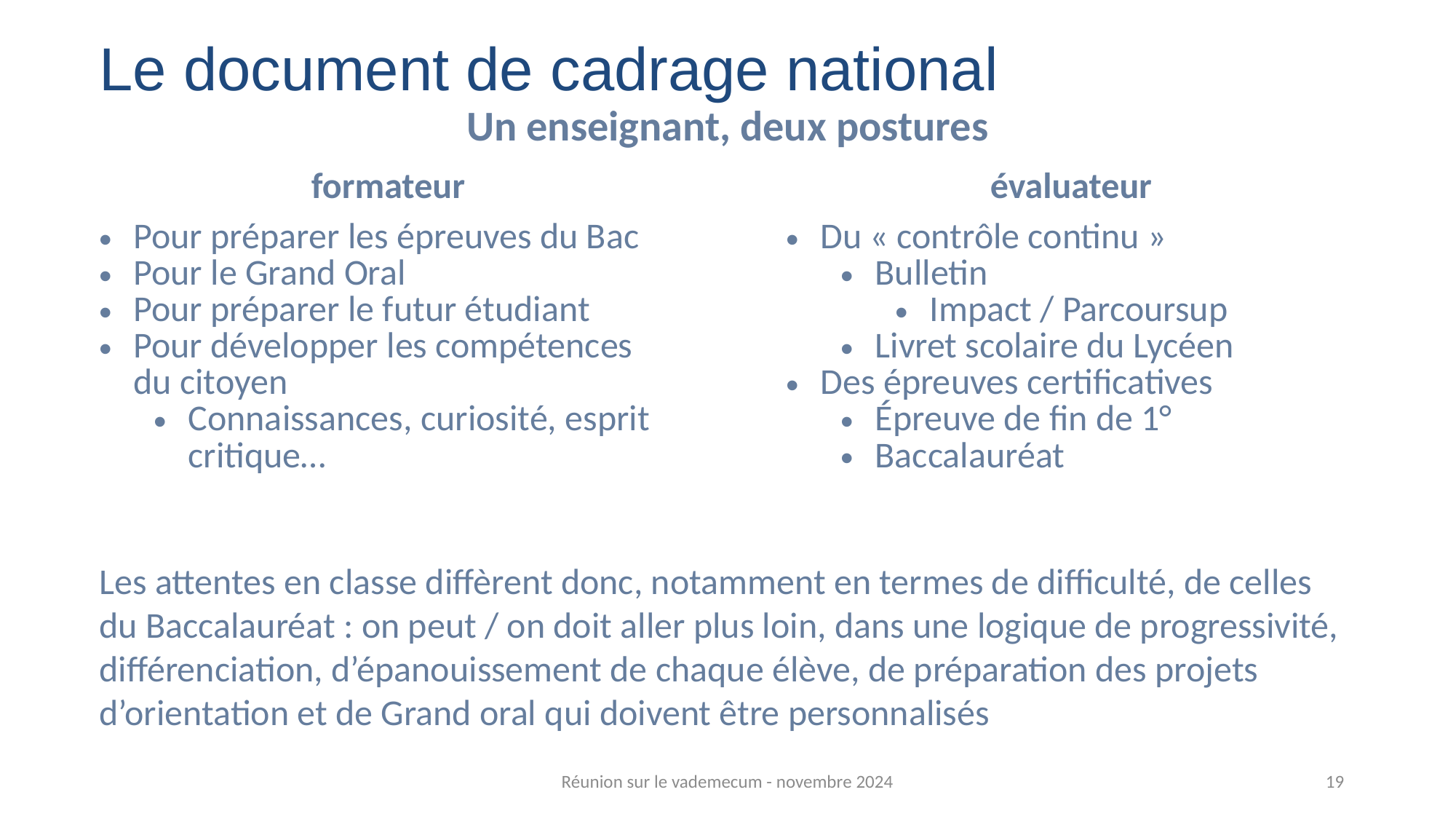

Le document de cadrage national
| Un enseignant, deux postures |  |  |
| --- | --- | --- |
| formateur |  | évaluateur |
| Pour préparer les épreuves du Bac Pour le Grand Oral Pour préparer le futur étudiant Pour développer les compétences du citoyen Connaissances, curiosité, esprit critique… |  | Du « contrôle continu » Bulletin Impact / Parcoursup Livret scolaire du Lycéen Des épreuves certificatives Épreuve de fin de 1° Baccalauréat |
|  |  |  |
Les attentes en classe diffèrent donc, notamment en termes de difficulté, de celles du Baccalauréat : on peut / on doit aller plus loin, dans une logique de progressivité,  différenciation, d’épanouissement de chaque élève, de préparation des projets d’orientation et de Grand oral qui doivent être personnalisés
Réunion sur le vademecum - novembre 2024
19